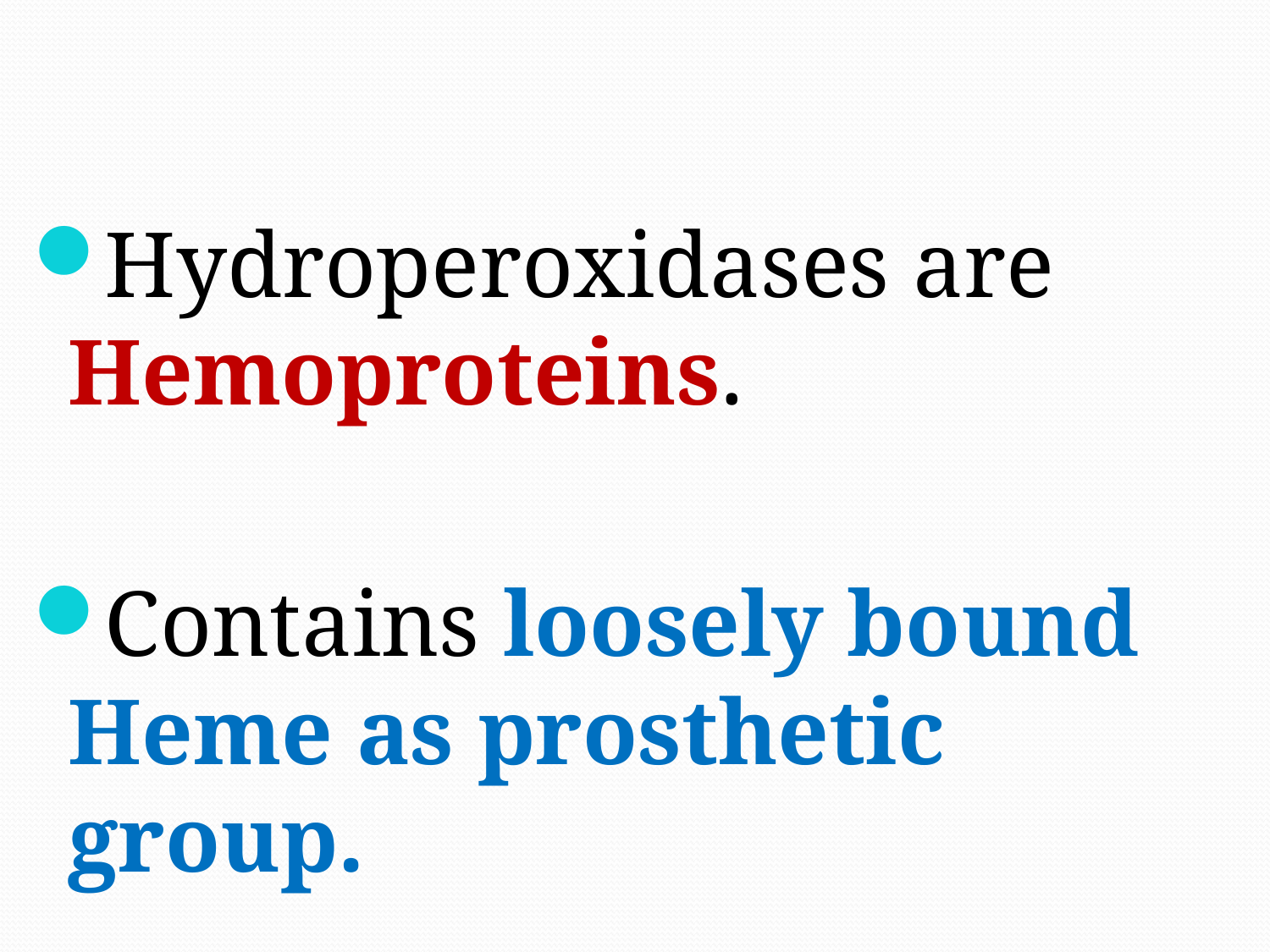

Hydroperoxidases are Hemoproteins.

Contains loosely bound Heme as prosthetic group.